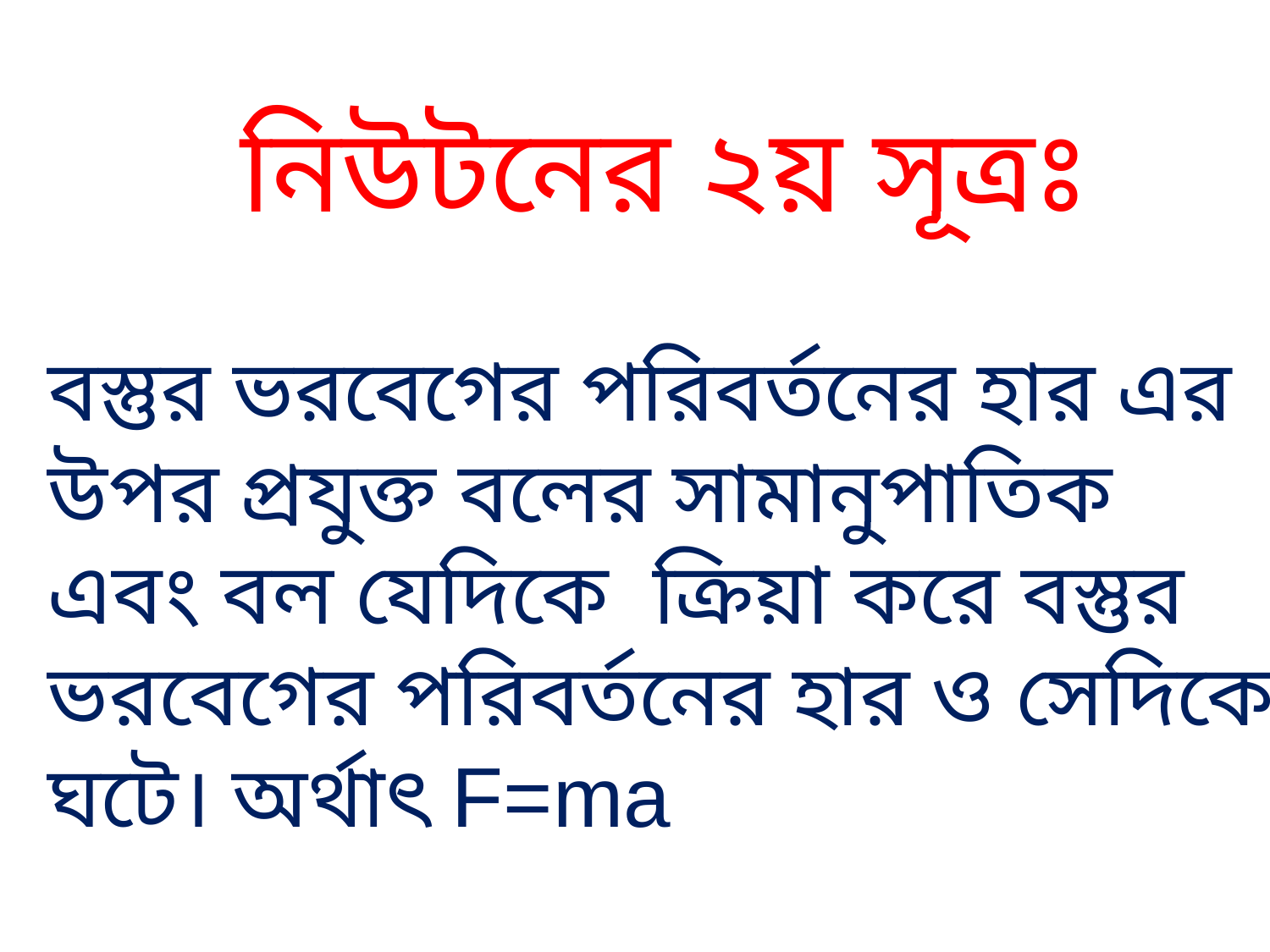

নিউটনের ২য় সূত্রঃ

বস্তুর ভরবেগের পরিবর্তনের হার এর উপর প্রযুক্ত বলের সামানুপাতিক এবং বল যেদিকে  ক্রিয়া করে বস্তুর ভরবেগের পরিবর্তনের হার ও সেদিকে ঘটে। অর্থাৎ F=ma